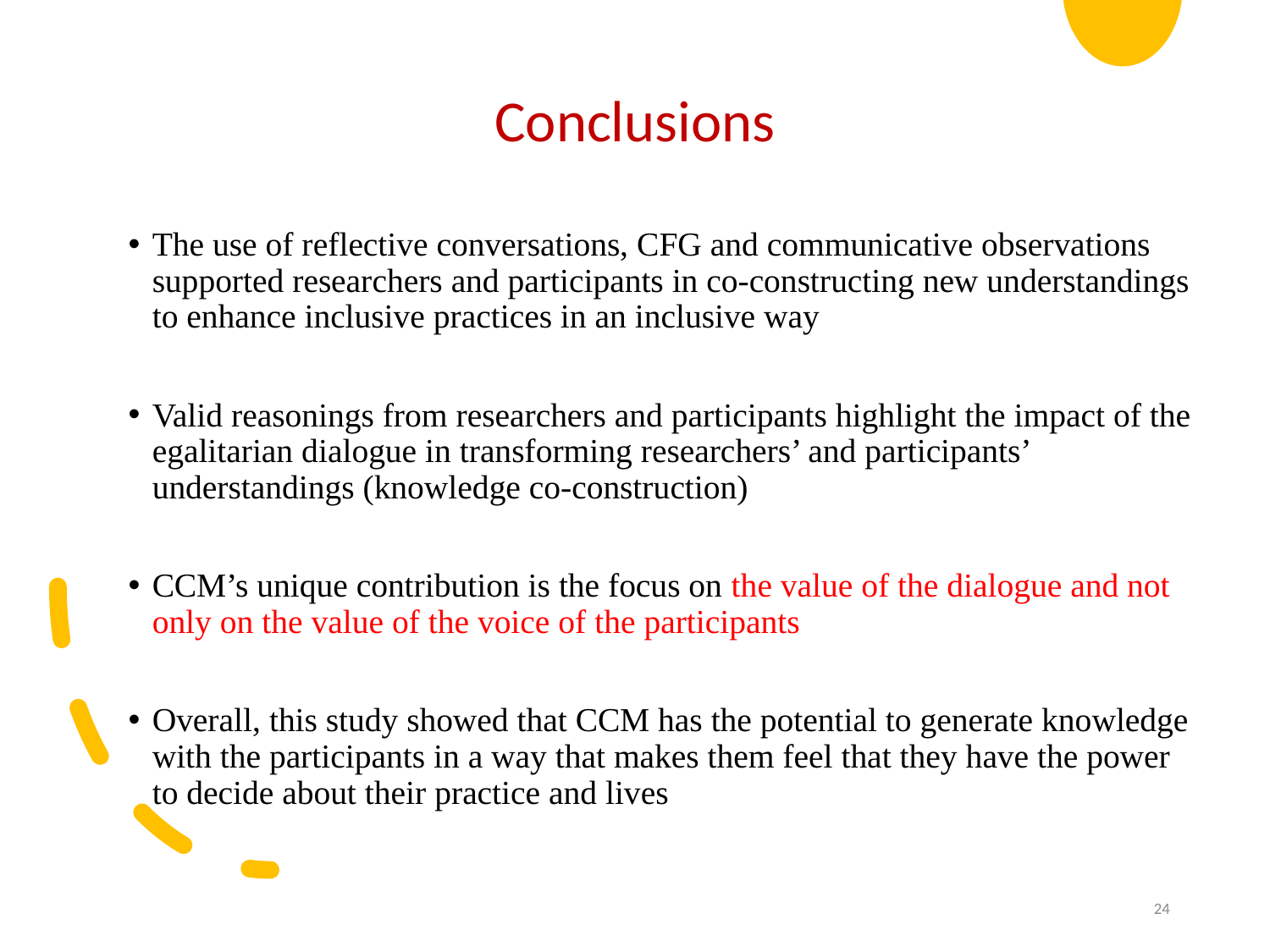

# Conclusions
The use of reflective conversations, CFG and communicative observations supported researchers and participants in co-constructing new understandings to enhance inclusive practices in an inclusive way

Valid reasonings from researchers and participants highlight the impact of the egalitarian dialogue in transforming researchers’ and participants’ understandings (knowledge co-construction)

CCM’s unique contribution is the focus on the value of the dialogue and not only on the value of the voice of the participants

Overall, this study showed that CCM has the potential to generate knowledge with the participants in a way that makes them feel that they have the power to decide about their practice and lives

24